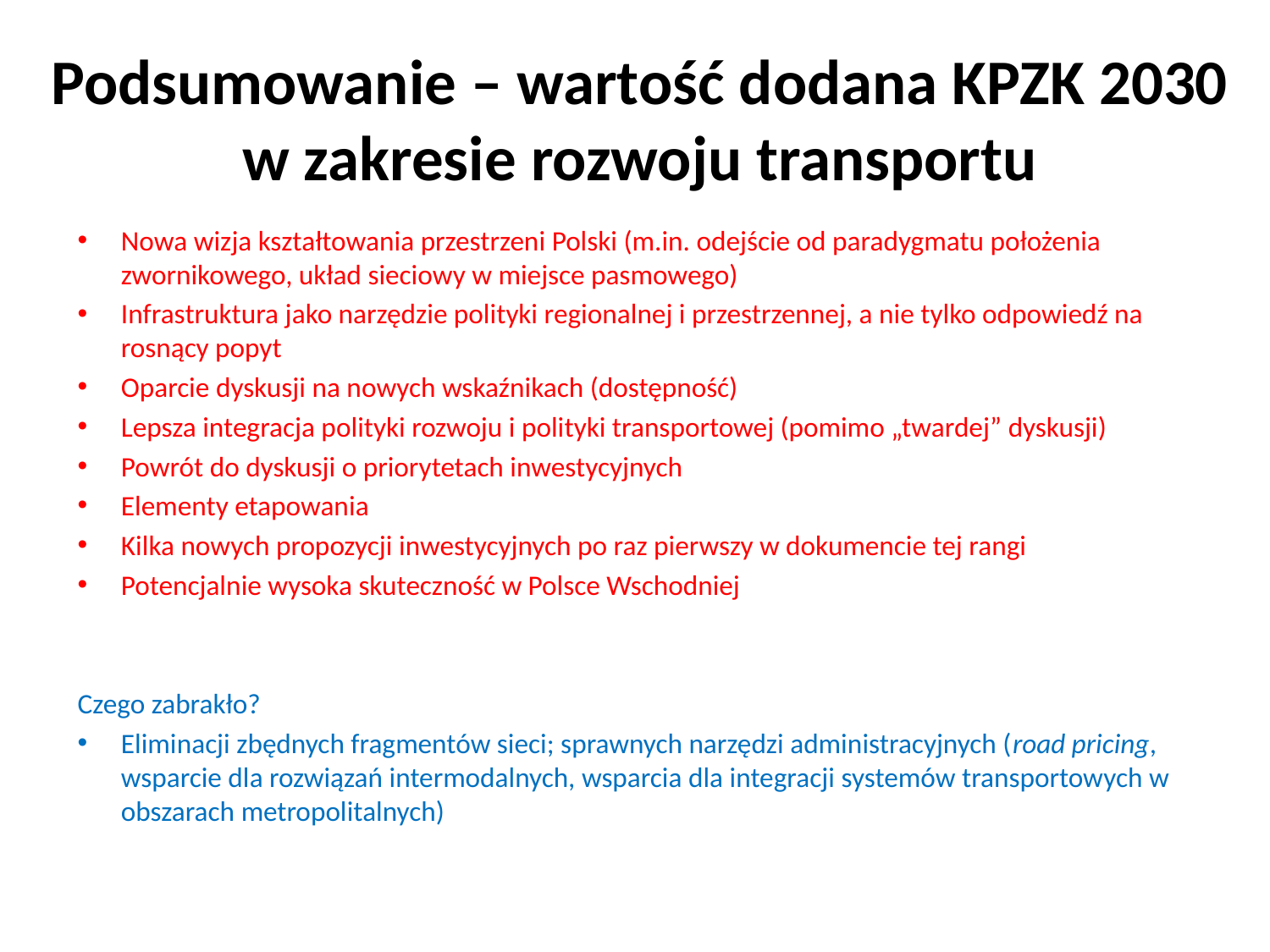

# Podsumowanie – wartość dodana KPZK 2030 w zakresie rozwoju transportu
Nowa wizja kształtowania przestrzeni Polski (m.in. odejście od paradygmatu położenia zwornikowego, układ sieciowy w miejsce pasmowego)
Infrastruktura jako narzędzie polityki regionalnej i przestrzennej, a nie tylko odpowiedź na rosnący popyt
Oparcie dyskusji na nowych wskaźnikach (dostępność)
Lepsza integracja polityki rozwoju i polityki transportowej (pomimo „twardej” dyskusji)
Powrót do dyskusji o priorytetach inwestycyjnych
Elementy etapowania
Kilka nowych propozycji inwestycyjnych po raz pierwszy w dokumencie tej rangi
Potencjalnie wysoka skuteczność w Polsce Wschodniej

Czego zabrakło?
Eliminacji zbędnych fragmentów sieci; sprawnych narzędzi administracyjnych (road pricing, wsparcie dla rozwiązań intermodalnych, wsparcia dla integracji systemów transportowych w obszarach metropolitalnych)